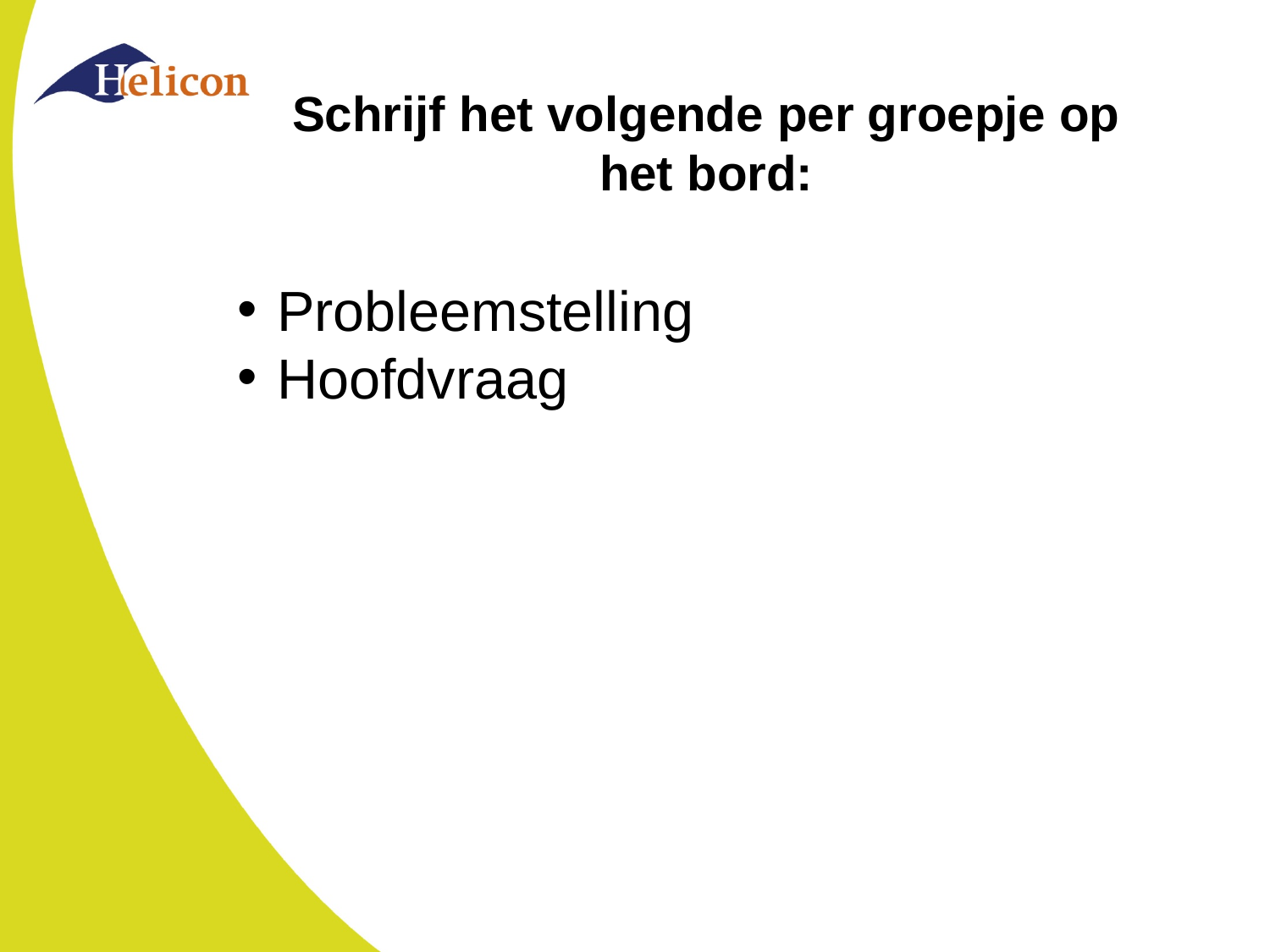

# Schrijf het volgende per groepje op het bord:
Probleemstelling
Hoofdvraag